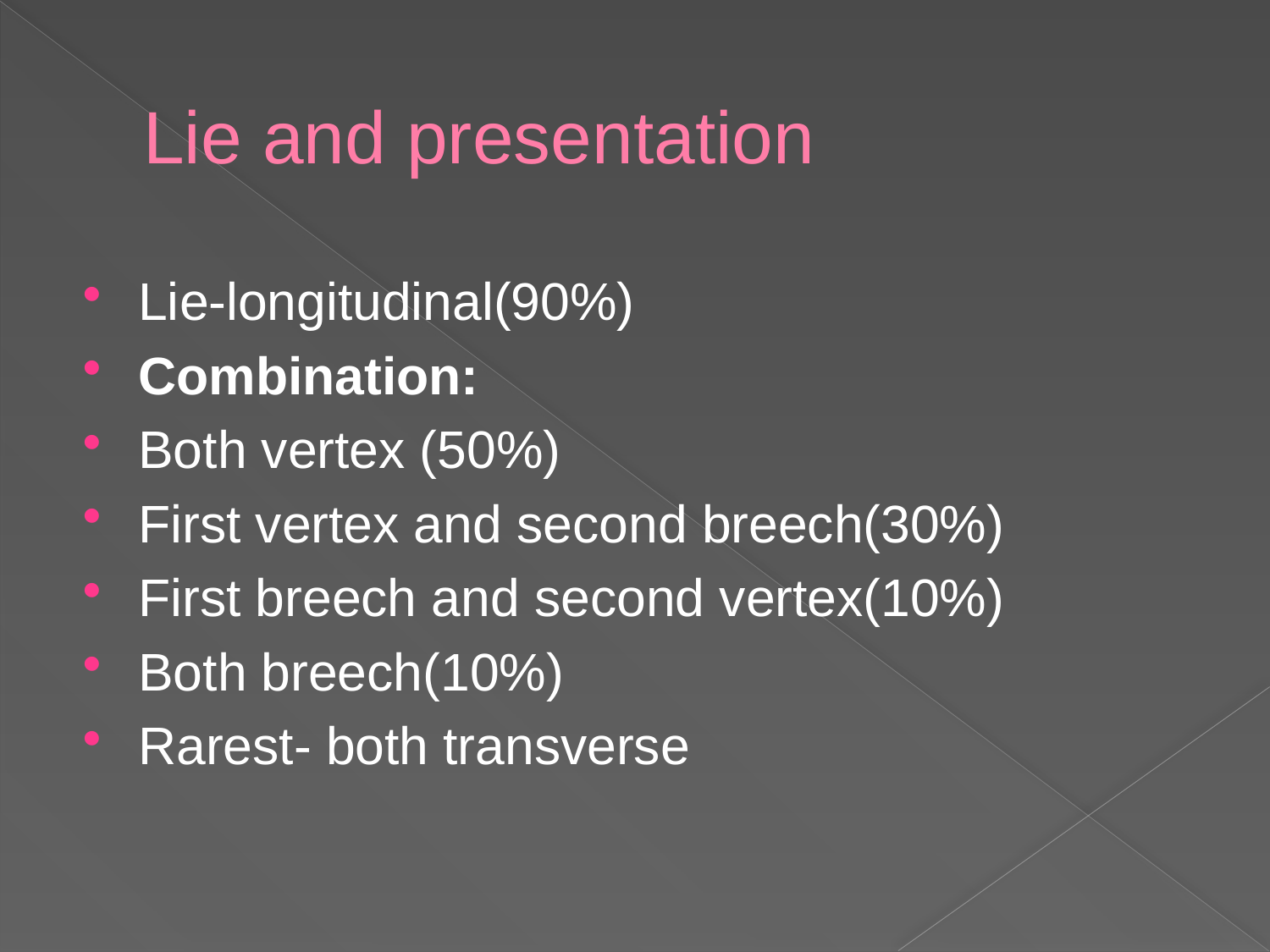

# Lie and presentation
Lie-longitudinal(90%)
Combination:
Both vertex (50%)
First vertex and second breech(30%)
First breech and second vertex(10%)
Both breech(10%)
Rarest- both transverse